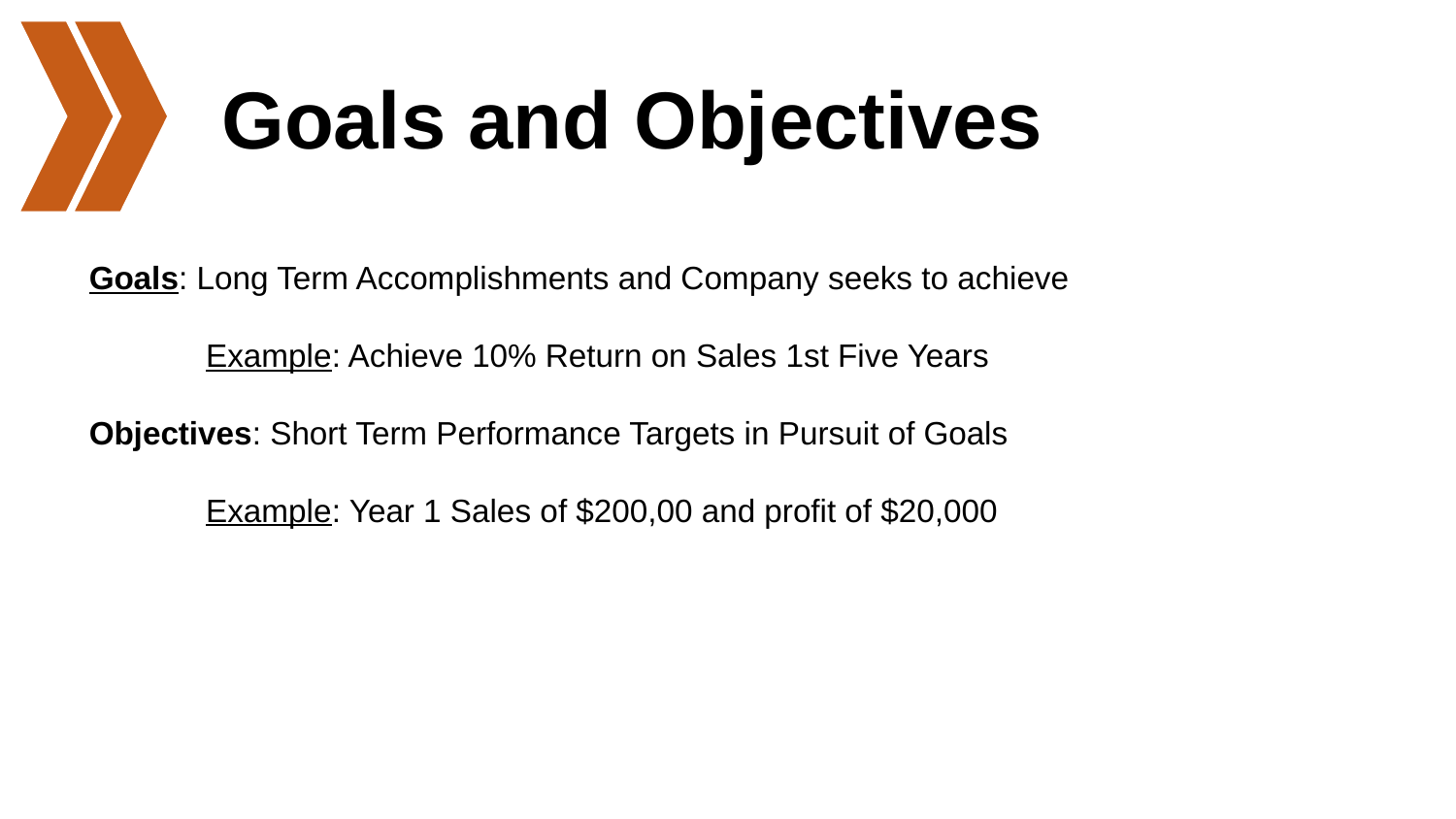

# Goals and Objectives
Goals: Long Term Accomplishments and Company seeks to achieve

             Example: Achieve 10% Return on Sales 1st Five Years

Objectives: Short Term Performance Targets in Pursuit of Goals

             Example: Year 1 Sales of $200,00 and profit of $20,000